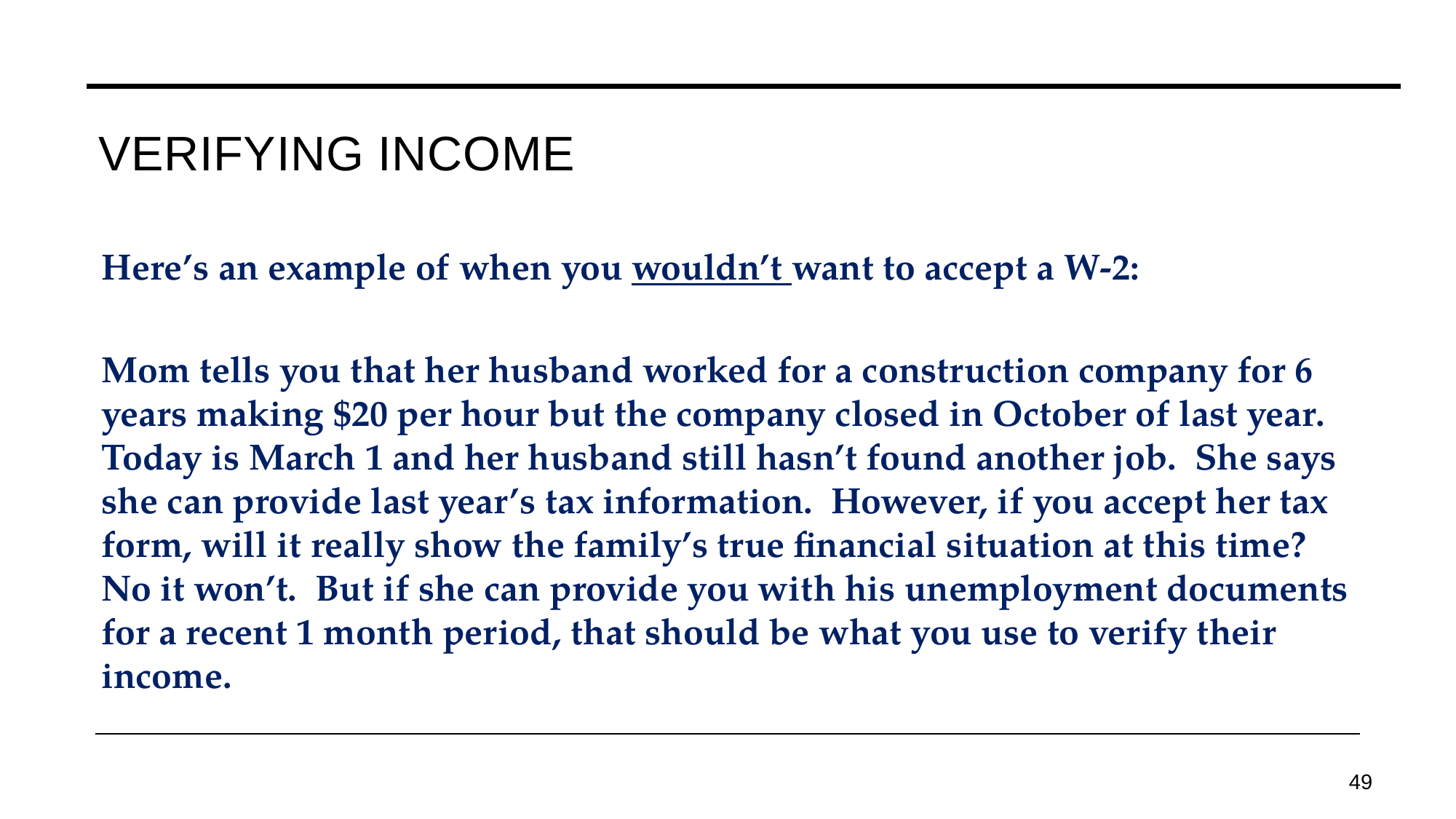

# Verifying income

Here’s an example of when you wouldn’t want to accept a W-2:

Mom tells you that her husband worked for a construction company for 6 years making $20 per hour but the company closed in October of last year.  Today is March 1 and her husband still hasn’t found another job.  She says she can provide last year’s tax information.  However, if you accept her tax form, will it really show the family’s true financial situation at this time?  No it won’t.  But if she can provide you with his unemployment documents for a recent 1 month period, that should be what you use to verify their income.

49